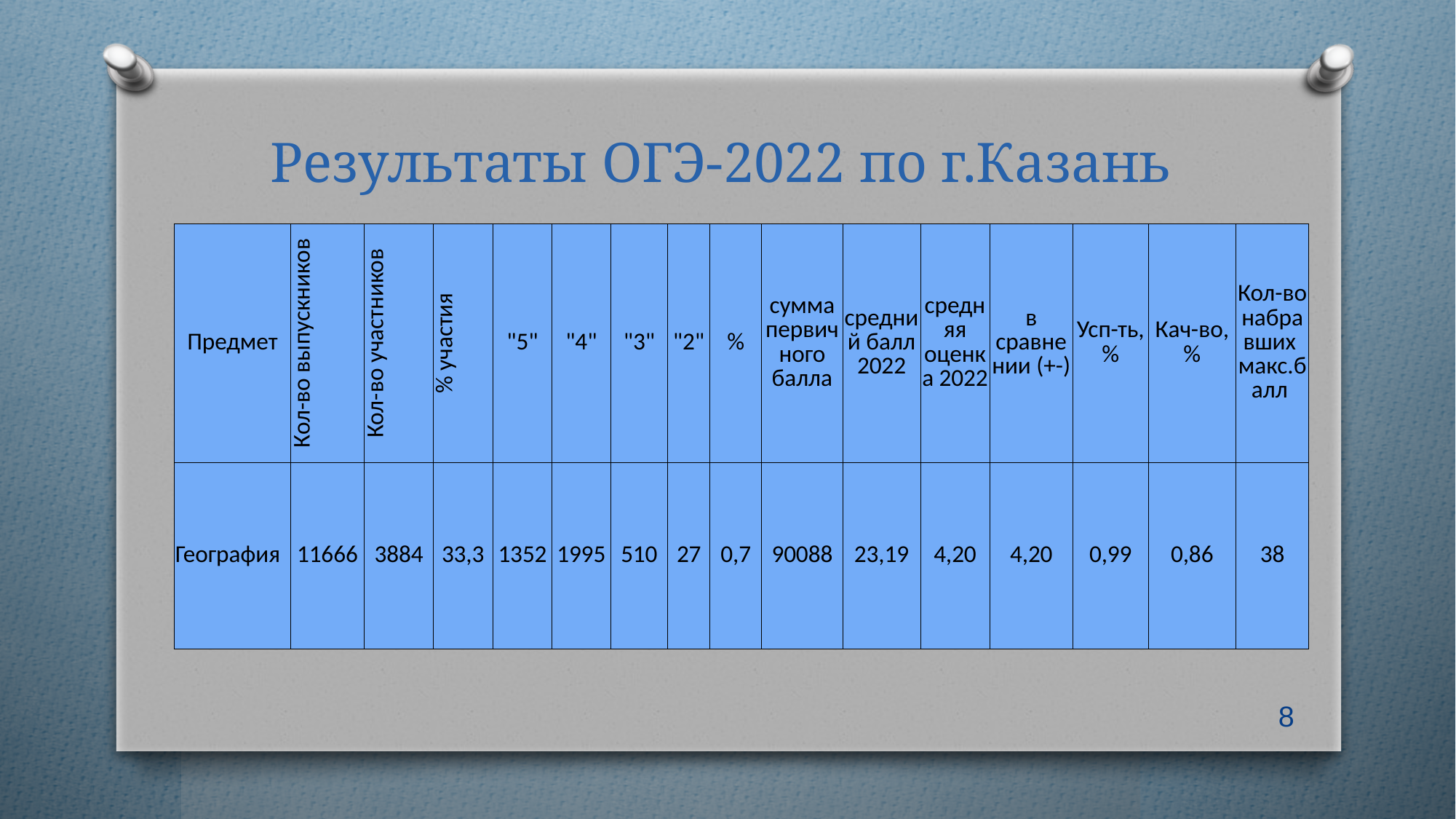

# Результаты ОГЭ-2022 по г.Казань
| Предмет | Кол-во выпускников | Кол-во участников | % участия | "5" | "4" | "3" | "2" | % | сумма первичного балла | средний балл 2022 | средняя оценка 2022 | в сравнении (+-) | Усп-ть, % | Кач-во, % | Кол-во набравших макс.балл |
| --- | --- | --- | --- | --- | --- | --- | --- | --- | --- | --- | --- | --- | --- | --- | --- |
| География | 11666 | 3884 | 33,3 | 1352 | 1995 | 510 | 27 | 0,7 | 90088 | 23,19 | 4,20 | 4,20 | 0,99 | 0,86 | 38 |
8